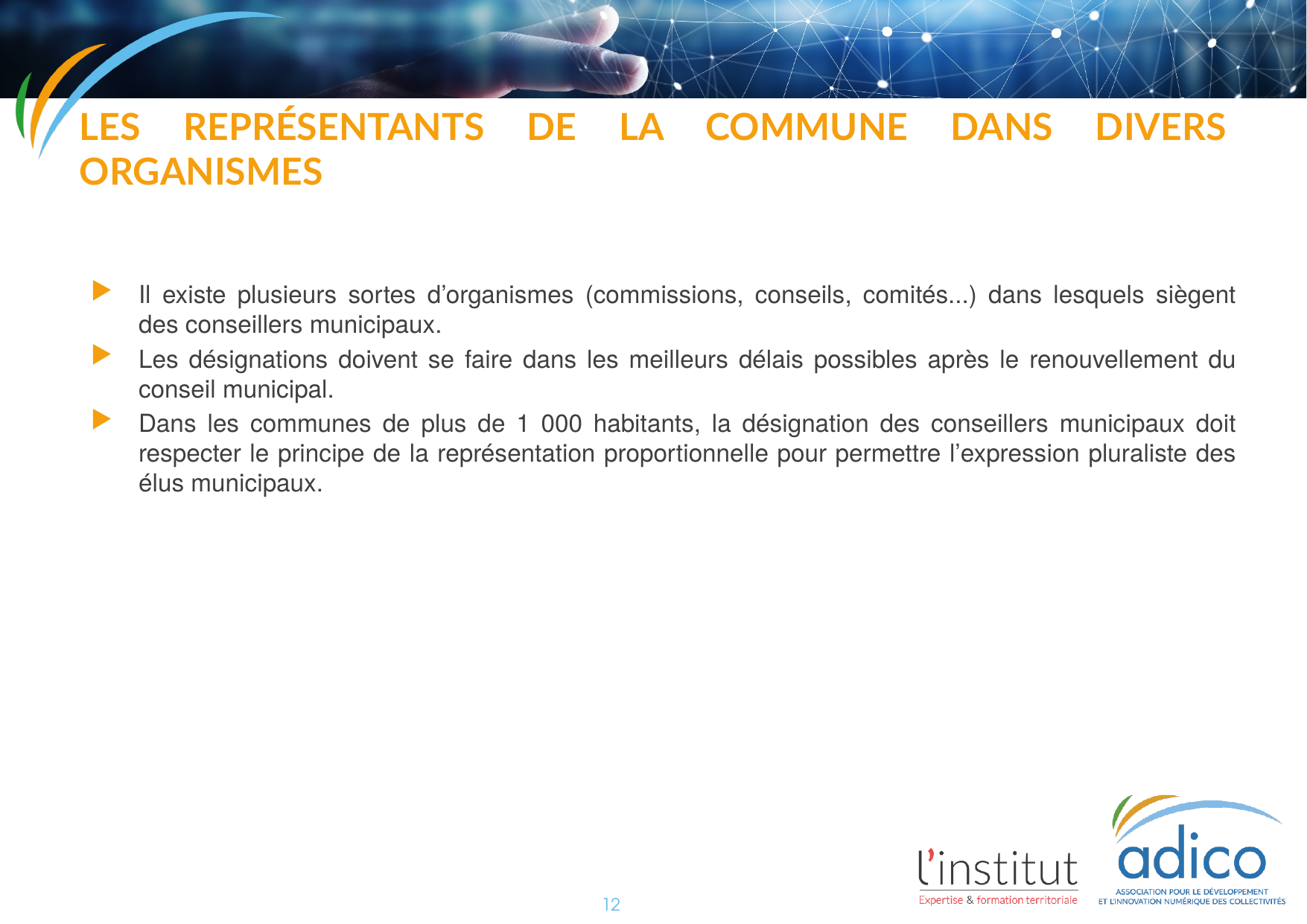

# Les représentants de la commune dans divers organismes
Il existe plusieurs sortes d’organismes (commissions, conseils, comités...) dans lesquels siègent des conseillers municipaux.
Les désignations doivent se faire dans les meilleurs délais possibles après le renouvellement du conseil municipal.
Dans les communes de plus de 1 000 habitants, la désignation des conseillers municipaux doit respecter le principe de la représentation proportionnelle pour permettre l’expression pluraliste des élus municipaux.